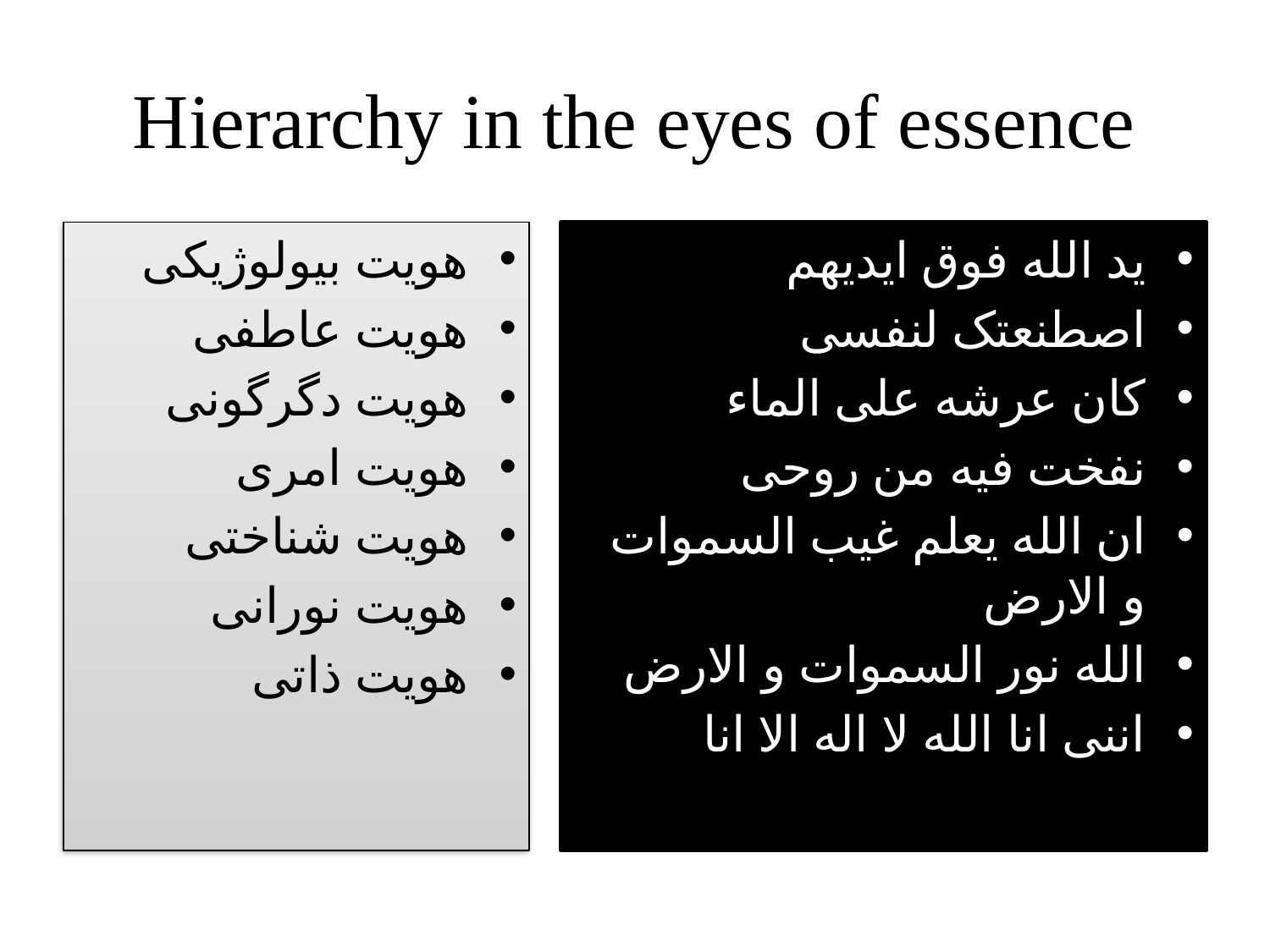

# Hierarchy in the eyes of essence
هویت بیولوژیکی
هویت عاطفی
هویت دگرگونی
هویت امری
هویت شناختی
هویت نورانی
هویت ذاتی

ید الله فوق ایدیهم
اصطنعتک لنفسی
کان عرشه علی الماء
نفخت فیه من روحی
ان الله یعلم غیب السموات و الارض
الله نور السموات و الارض
اننی انا الله لا اله الا انا